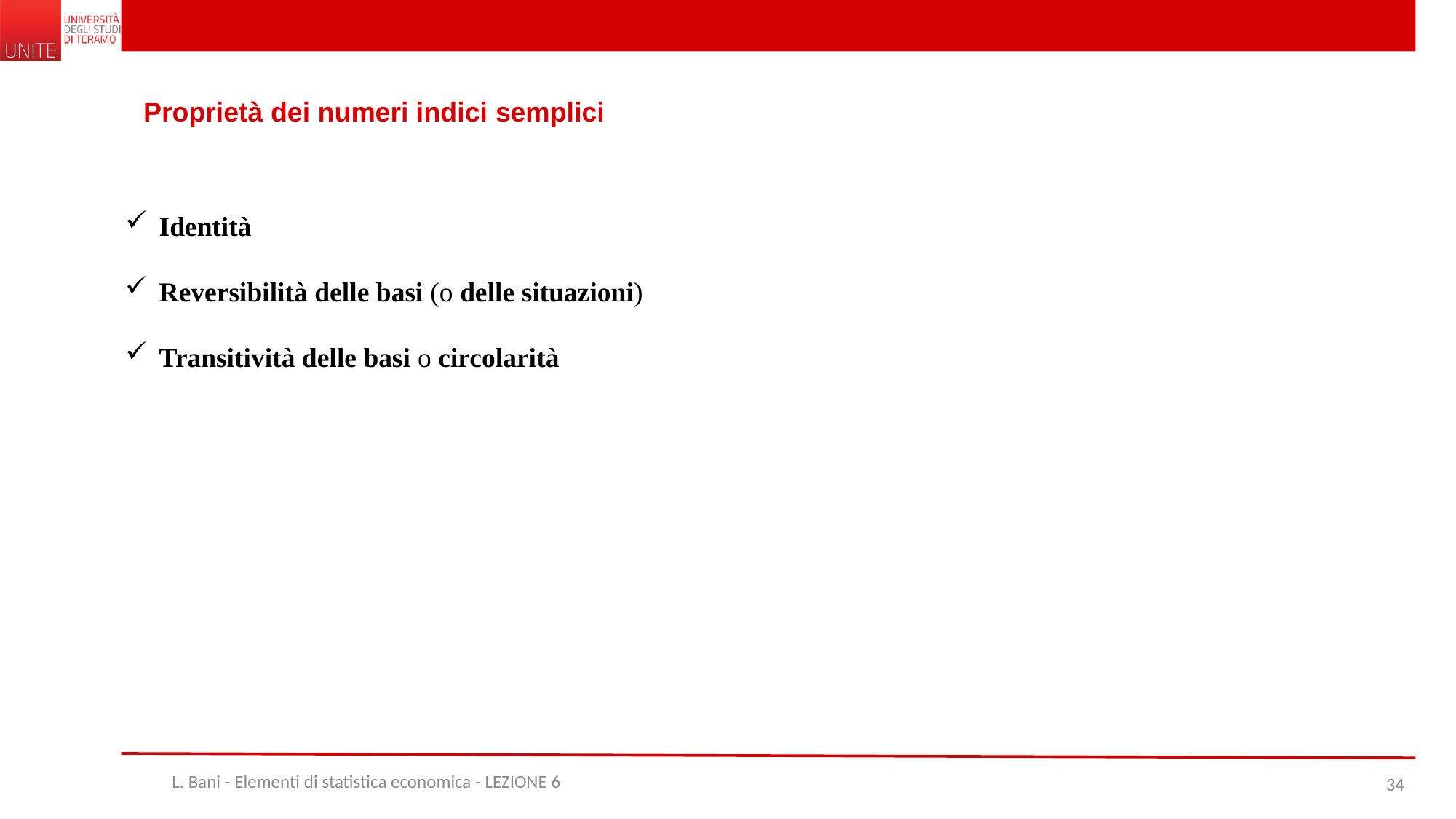

Proprietà dei numeri indici semplici
Identità

Reversibilità delle basi (o delle situazioni)

Transitività delle basi o circolarità

L. Bani - Elementi di statistica economica - LEZIONE 6
34